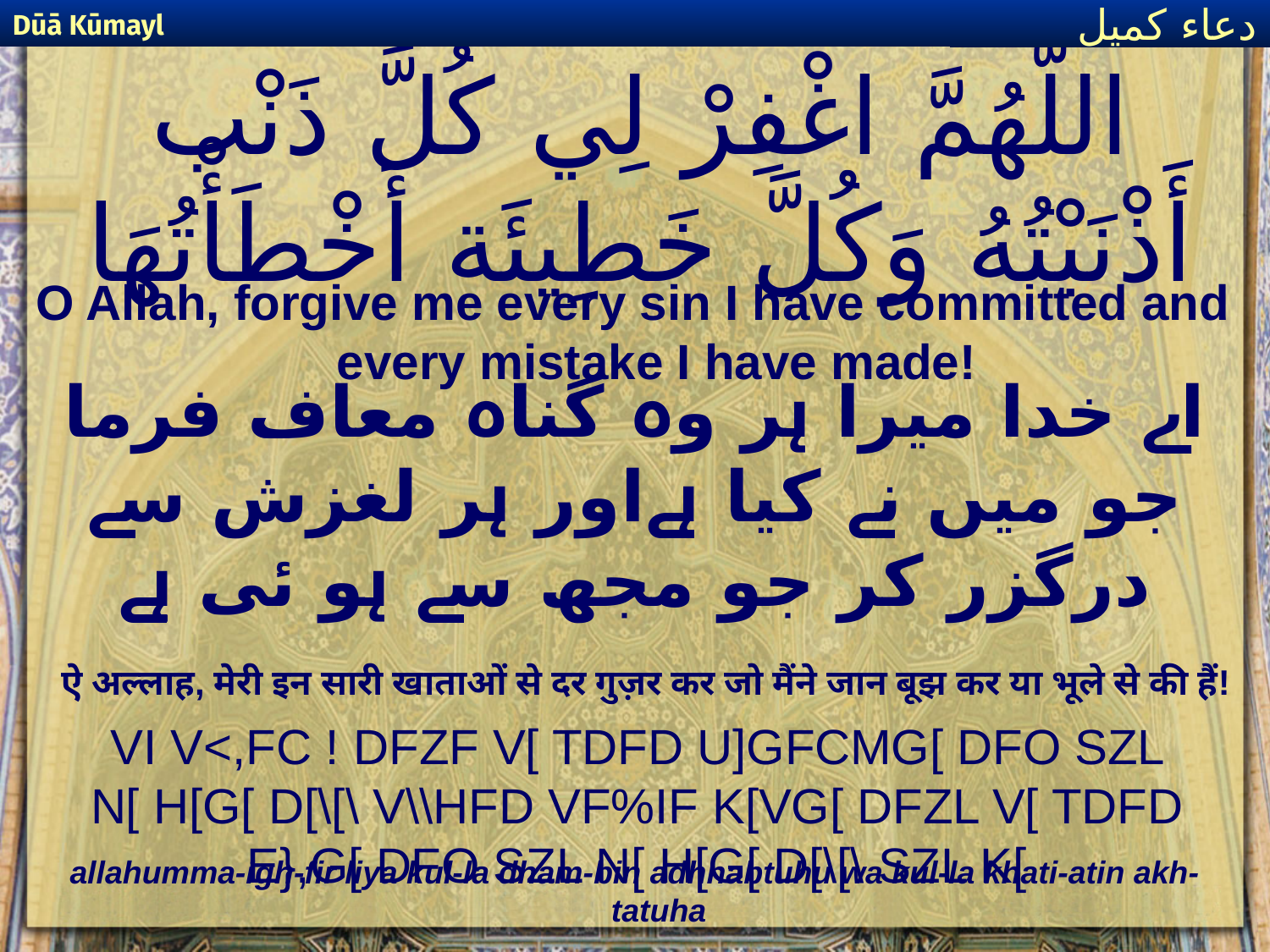

Dūā Kūmayl
دعاء كميل
# اللَّهُمَّ اغْفِرْ لِي كُلَّ ذَنْب أَذْنَبْتُهُ وَكُلَّ خَطِيئَة أَخْطَأْتُهَا
O Allah, forgive me every sin I have committed and every mistake I have made!
اے خدا میرا ہر وہ گناہ معاف فرما جو میں نے کیا ہےاور ہر لغزش سے درگزر کر جو مجھ سے ہو ئی ہے
ऐ अल्लाह, मेरी इन सारी खाताओं से दर गुज़र कर जो मैंने जान बूझ कर या भूले से की हैं!
VI V<,FC ! DFZF V[ TDFD U]GFCMG[ DFO SZL N[ H[G[ D[\[\ V\\HFD VF%IF K[VG[ DFZL V[ TDFD E},G[ DFO SZL N[ H[G[ D[\[\ SZL K[

allahumma-igh-fir liya kul-la dham-bin adhnabtuhu wa kul-la khati-atin akh-tatuha